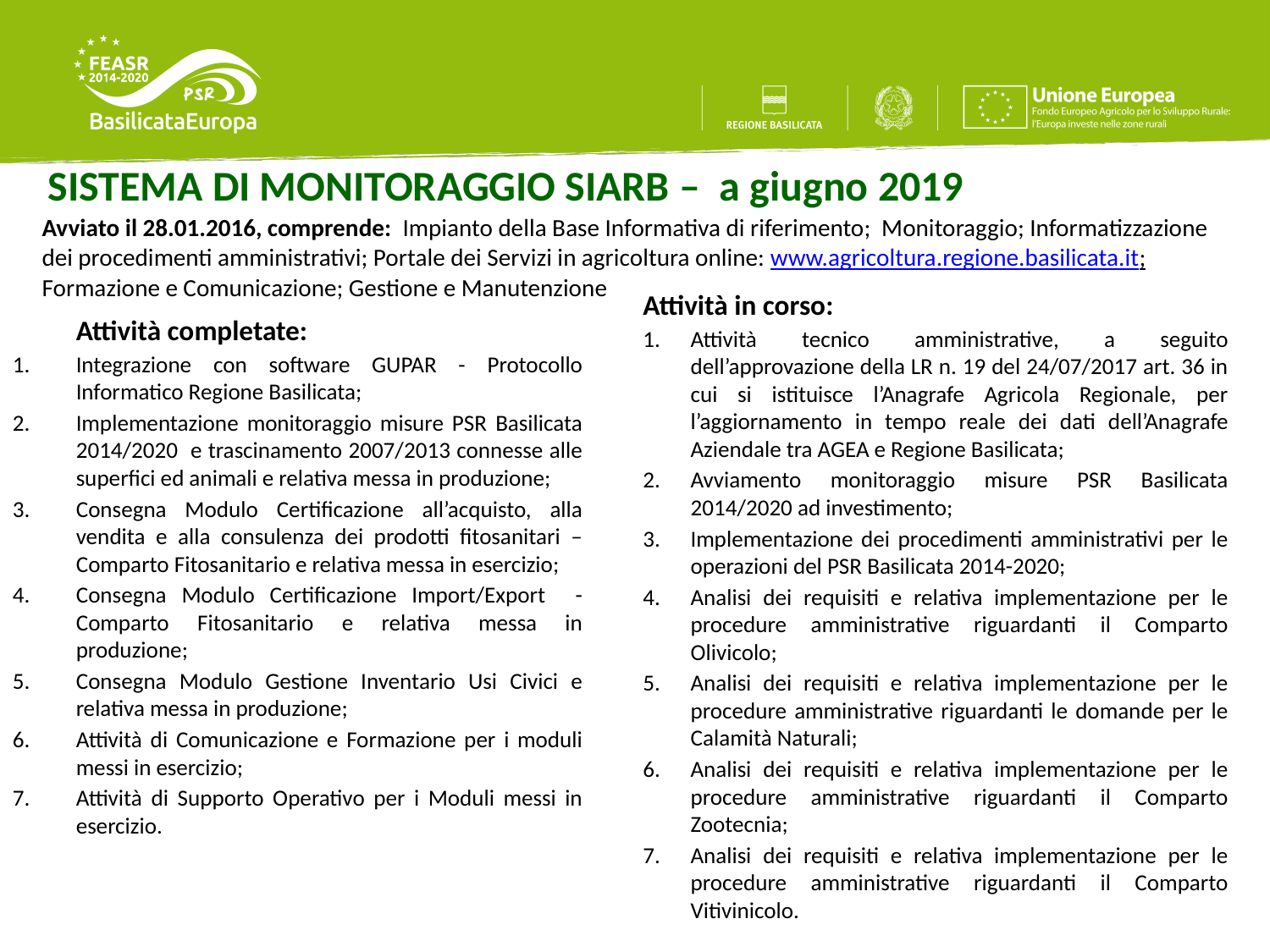

SISTEMA DI MONITORAGGIO SIARB –  a giugno 2019
Avviato il 28.01.2016, comprende:  Impianto della Base Informativa di riferimento;  Monitoraggio; Informatizzazione dei procedimenti amministrativi; Portale dei Servizi in agricoltura online: www.agricoltura.regione.basilicata.it; Formazione e Comunicazione; Gestione e Manutenzione
Attività in corso:
Attività tecnico amministrative, a seguito dell’approvazione della LR n. 19 del 24/07/2017 art. 36 in cui si istituisce l’Anagrafe Agricola Regionale, per l’aggiornamento in tempo reale dei dati dell’Anagrafe Aziendale tra AGEA e Regione Basilicata;
Avviamento monitoraggio misure PSR Basilicata 2014/2020 ad investimento;
Implementazione dei procedimenti amministrativi per le operazioni del PSR Basilicata 2014-2020;
Analisi dei requisiti e relativa implementazione per le procedure amministrative riguardanti il Comparto Olivicolo;
Analisi dei requisiti e relativa implementazione per le procedure amministrative riguardanti le domande per le Calamità Naturali;
Analisi dei requisiti e relativa implementazione per le procedure amministrative riguardanti il Comparto Zootecnia;
Analisi dei requisiti e relativa implementazione per le procedure amministrative riguardanti il Comparto Vitivinicolo.
Attività completate:
Integrazione con software GUPAR - Protocollo Informatico Regione Basilicata;
Implementazione monitoraggio misure PSR Basilicata 2014/2020  e trascinamento 2007/2013 connesse alle superfici ed animali e relativa messa in produzione;
Consegna Modulo Certificazione all’acquisto, alla vendita e alla consulenza dei prodotti fitosanitari – Comparto Fitosanitario e relativa messa in esercizio;
Consegna Modulo Certificazione Import/Export  - Comparto Fitosanitario e relativa messa in produzione;
Consegna Modulo Gestione Inventario Usi Civici e relativa messa in produzione;
Attività di Comunicazione e Formazione per i moduli messi in esercizio;
Attività di Supporto Operativo per i Moduli messi in esercizio.

18